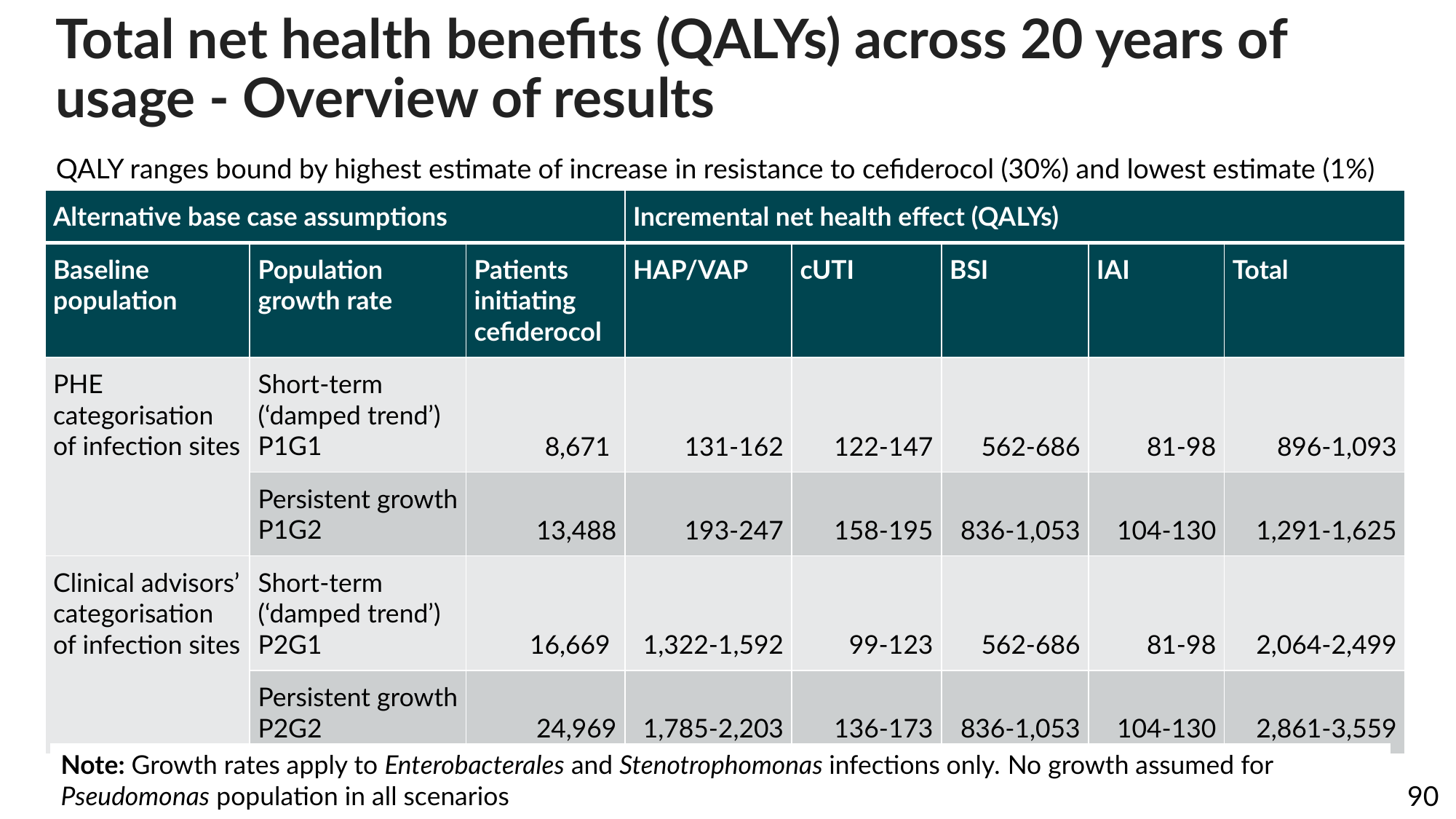

# Total net health benefits (QALYs) across 20 years of  usage - Overview of results
QALY ranges bound by highest estimate of increase in resistance to cefiderocol (30%) and lowest estimate (1%)
| Alternative base case assumptions |  |  | Incremental net health effect (QALYs) |  |  |  |  |
| --- | --- | --- | --- | --- | --- | --- | --- |
| Baseline population | Population growth rate | Patients initiating cefiderocol | HAP/VAP | cUTI | BSI | IAI | Total |
| PHE categorisation of infection sites | Short-term (‘damped trend’) P1G1 | 8,671 | 131-162 | 122-147 | 562-686 | 81-98 | 896-1,093 |
|  | Persistent growth P1G2 | 13,488 | 193-247 | 158-195 | 836-1,053 | 104-130 | 1,291-1,625 |
| Clinical advisors’ categorisation of infection sites | Short-term (‘damped trend’) P2G1 | 16,669 | 1,322-1,592 | 99-123 | 562-686 | 81-98 | 2,064-2,499 |
|  | Persistent growth P2G2 | 24,969 | 1,785-2,203 | 136-173 | 836-1,053 | 104-130 | 2,861-3,559 |
Note: Growth rates apply to Enterobacterales and Stenotrophomonas infections only. No growth assumed for Pseudomonas population in all scenarios